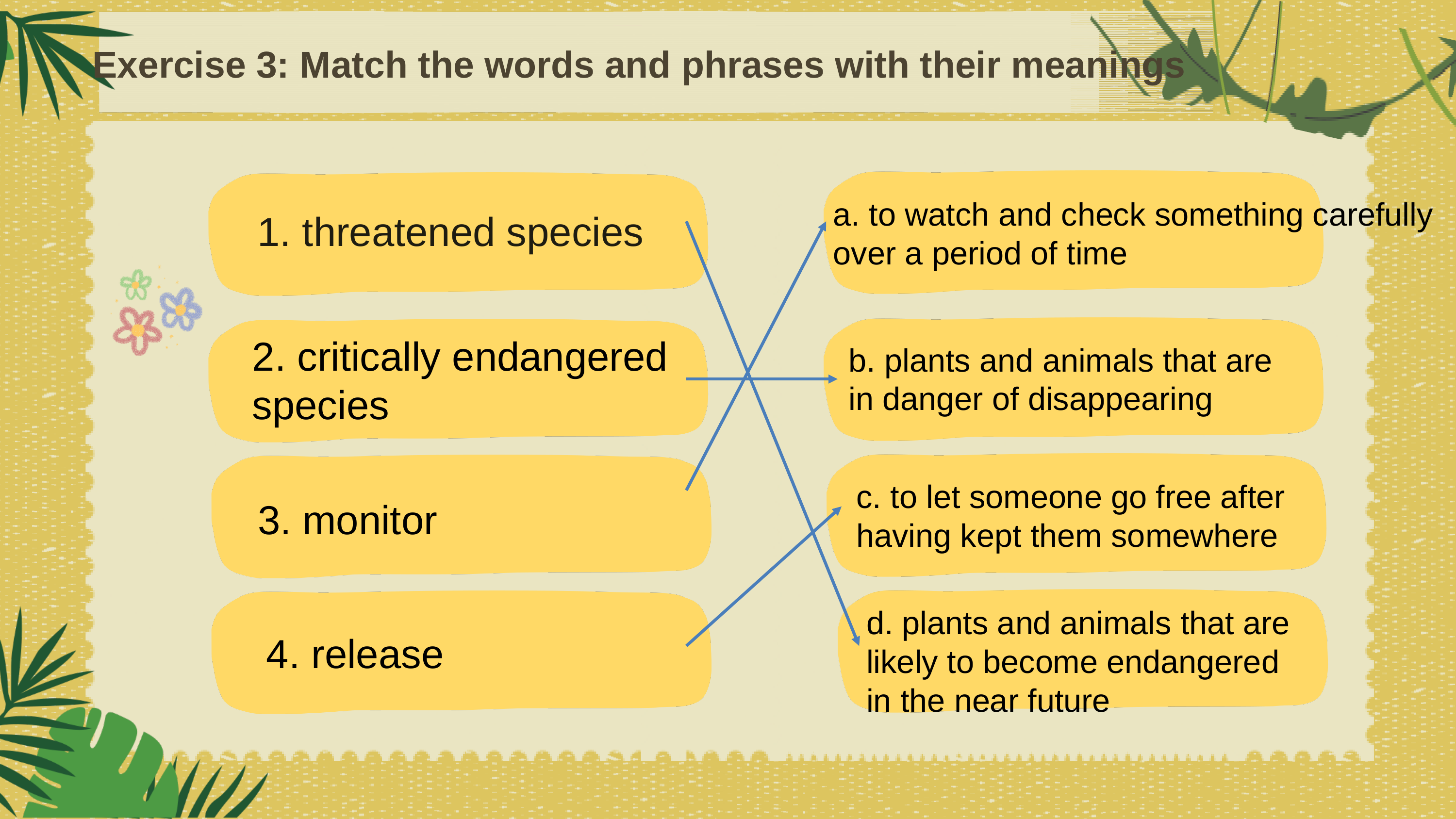

Exercise 3: Match the words and phrases with their meanings

a. to watch and check something carefully over a period of time
1. threatened species

2. critically endangered species
b. plants and animals that are in danger of disappearing

c. to let someone go free after having kept them somewhere
3. monitor

d. plants and animals that are likely to become endangered in the near future

4. release